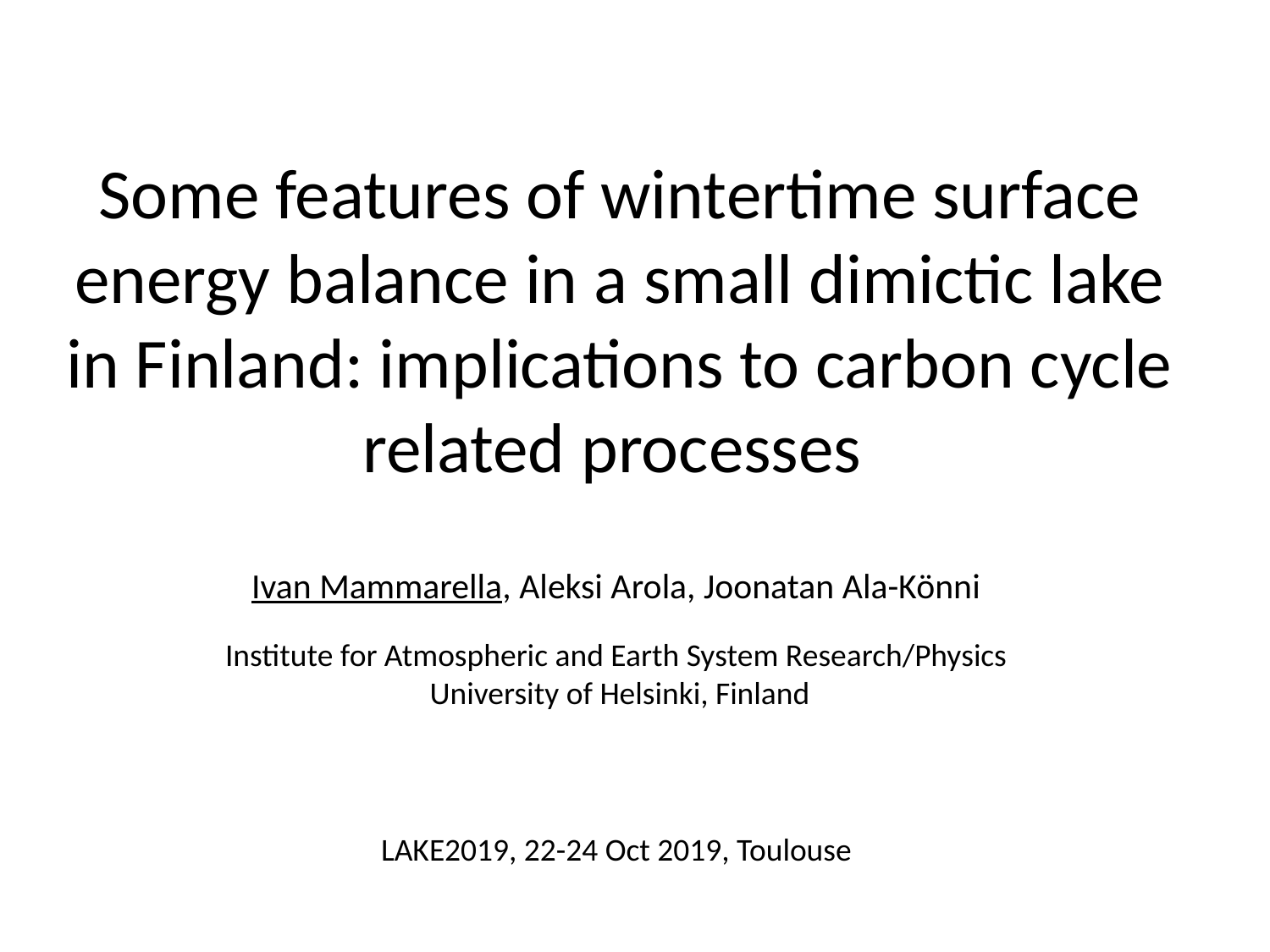

Some features of wintertime surface energy balance in a small dimictic lake in Finland: implications to carbon cycle related processes

Ivan Mammarella, Aleksi Arola, Joonatan Ala-Könni

Institute for Atmospheric and Earth System Research/Physics
University of Helsinki, Finland

LAKE2019, 22-24 Oct 2019, Toulouse